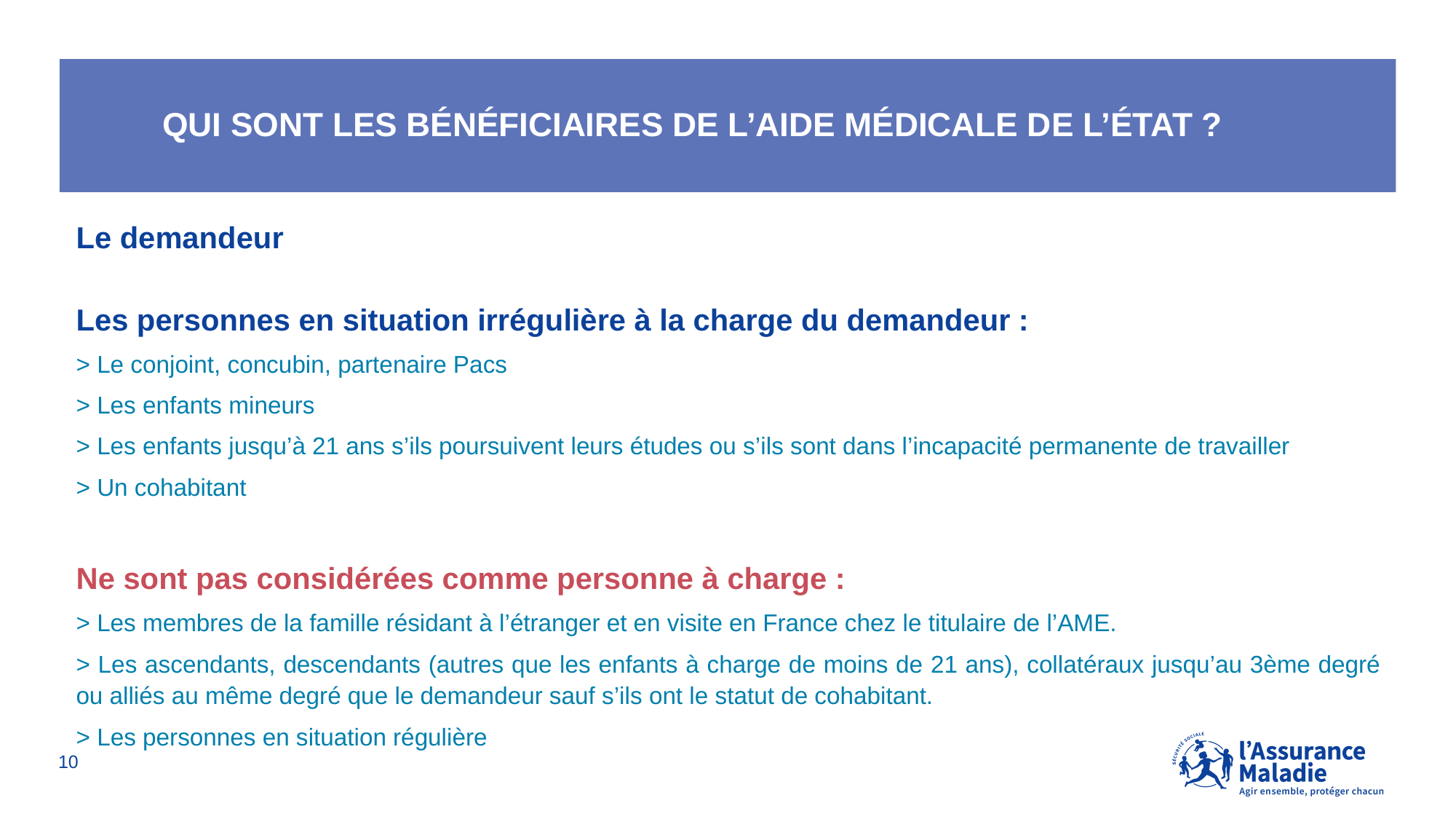

# Qui sont les bénéficiaires de l’aide médicale de l’état ?
Le demandeur

Les personnes en situation irrégulière à la charge du demandeur :
> Le conjoint, concubin, partenaire Pacs
> Les enfants mineurs
> Les enfants jusqu’à 21 ans s’ils poursuivent leurs études ou s’ils sont dans l’incapacité permanente de travailler
> Un cohabitant

Ne sont pas considérées comme personne à charge :
> Les membres de la famille résidant à l’étranger et en visite en France chez le titulaire de l’AME.
> Les ascendants, descendants (autres que les enfants à charge de moins de 21 ans), collatéraux jusqu’au 3ème degré ou alliés au même degré que le demandeur sauf s’ils ont le statut de cohabitant.
> Les personnes en situation régulière
10